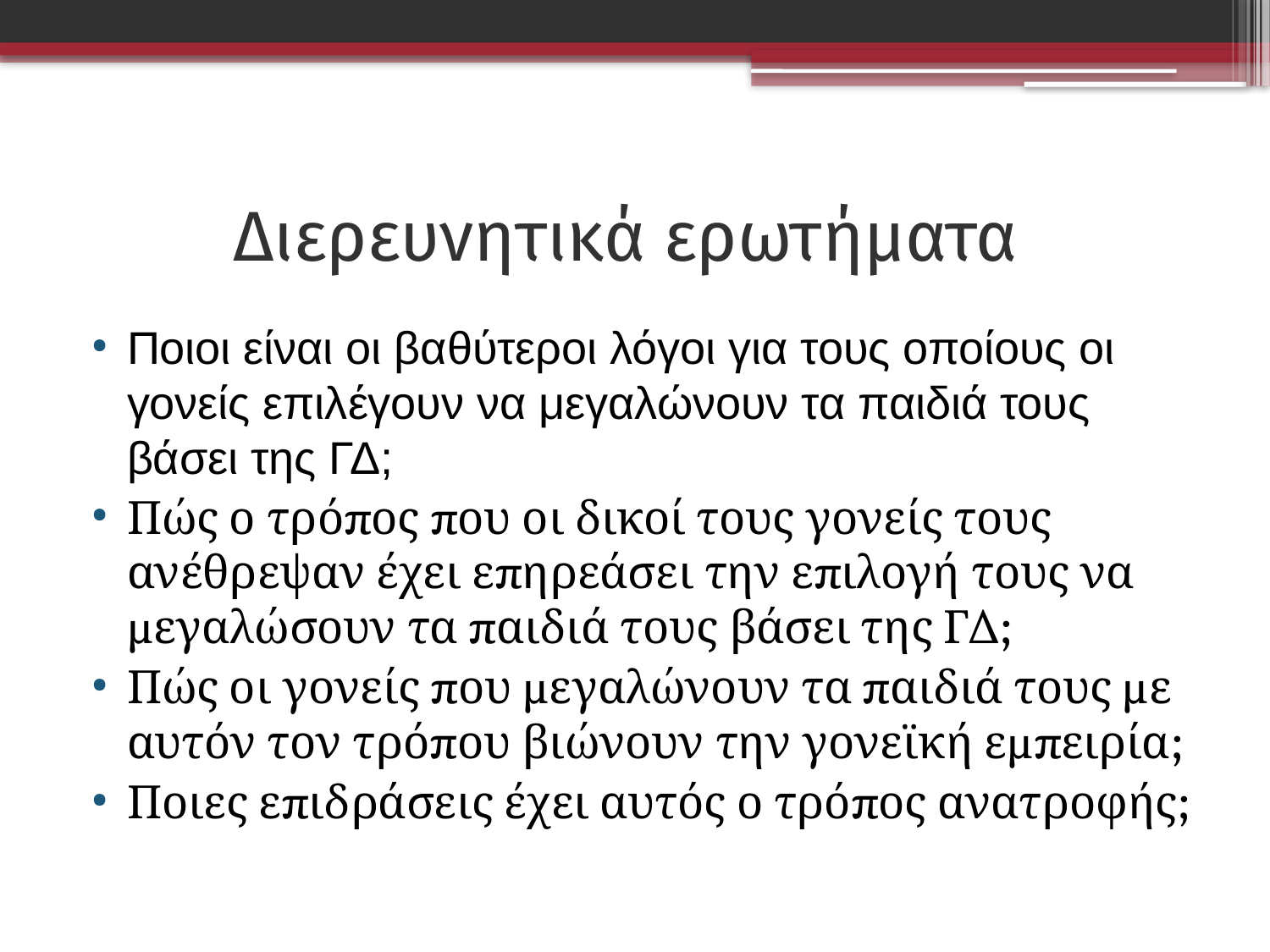

# Διερευνητικά ερωτήματα
Ποιοι είναι οι βαθύτεροι λόγοι για τους οποίους οι γονείς επιλέγουν να μεγαλώνουν τα παιδιά τους βάσει της ΓΔ;
Πώς ο τρόπος που οι δικοί τους γονείς τους ανέθρεψαν έχει επηρεάσει την επιλογή τους να μεγαλώσουν τα παιδιά τους βάσει της ΓΔ;
Πώς οι γονείς που μεγαλώνουν τα παιδιά τους με αυτόν τον τρόπου βιώνουν την γονεϊκή εμπειρία;
Ποιες επιδράσεις έχει αυτός ο τρόπος ανατροφής;